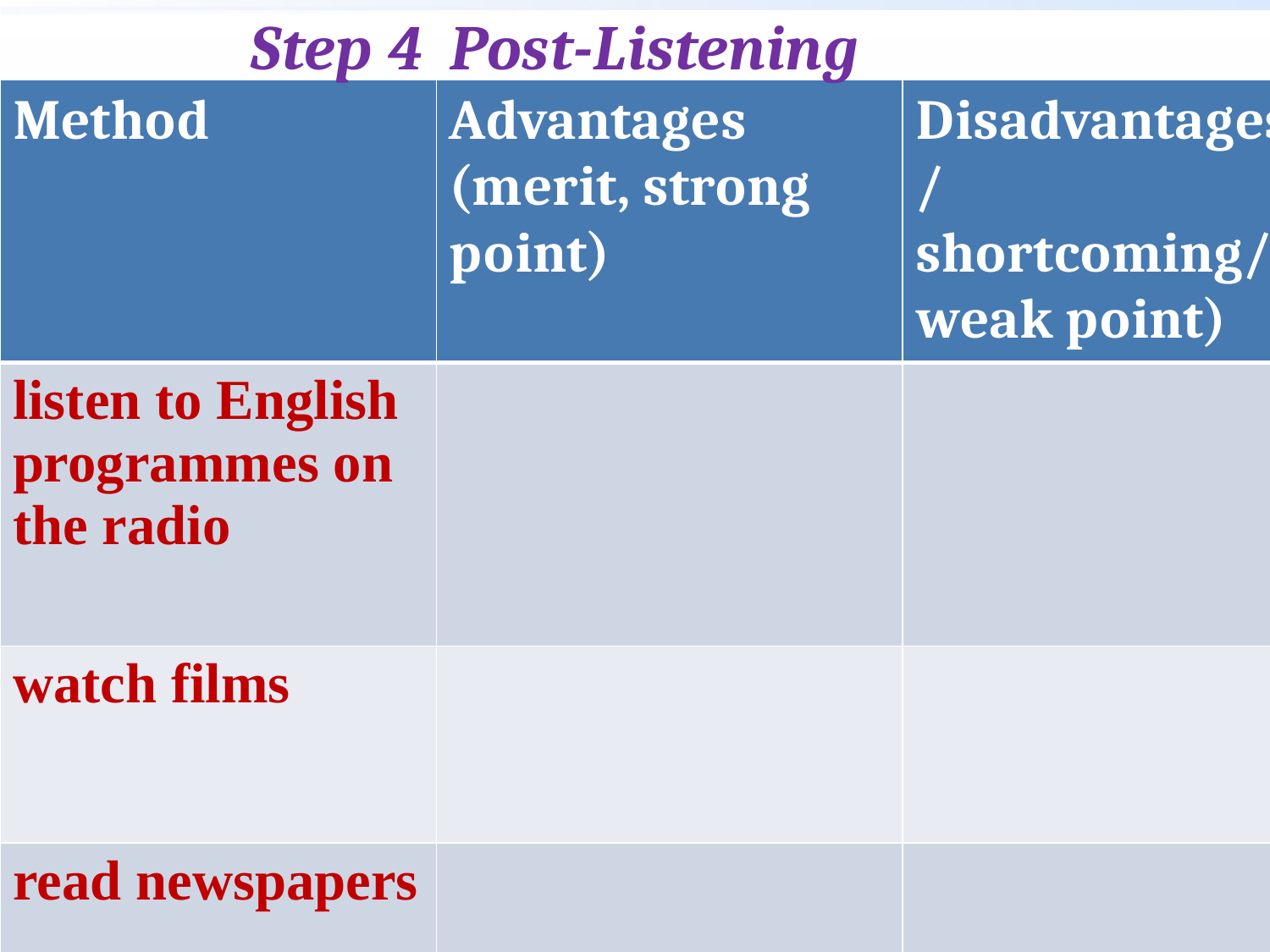

Step 4  Post-Listening
| Method | Advantages (merit, strong point) | Disadvantages/shortcoming/weak point) |
| --- | --- | --- |
| listen to English programmes on the radio |  |  |
| watch films |  |  |
| read newspapers |  |  |